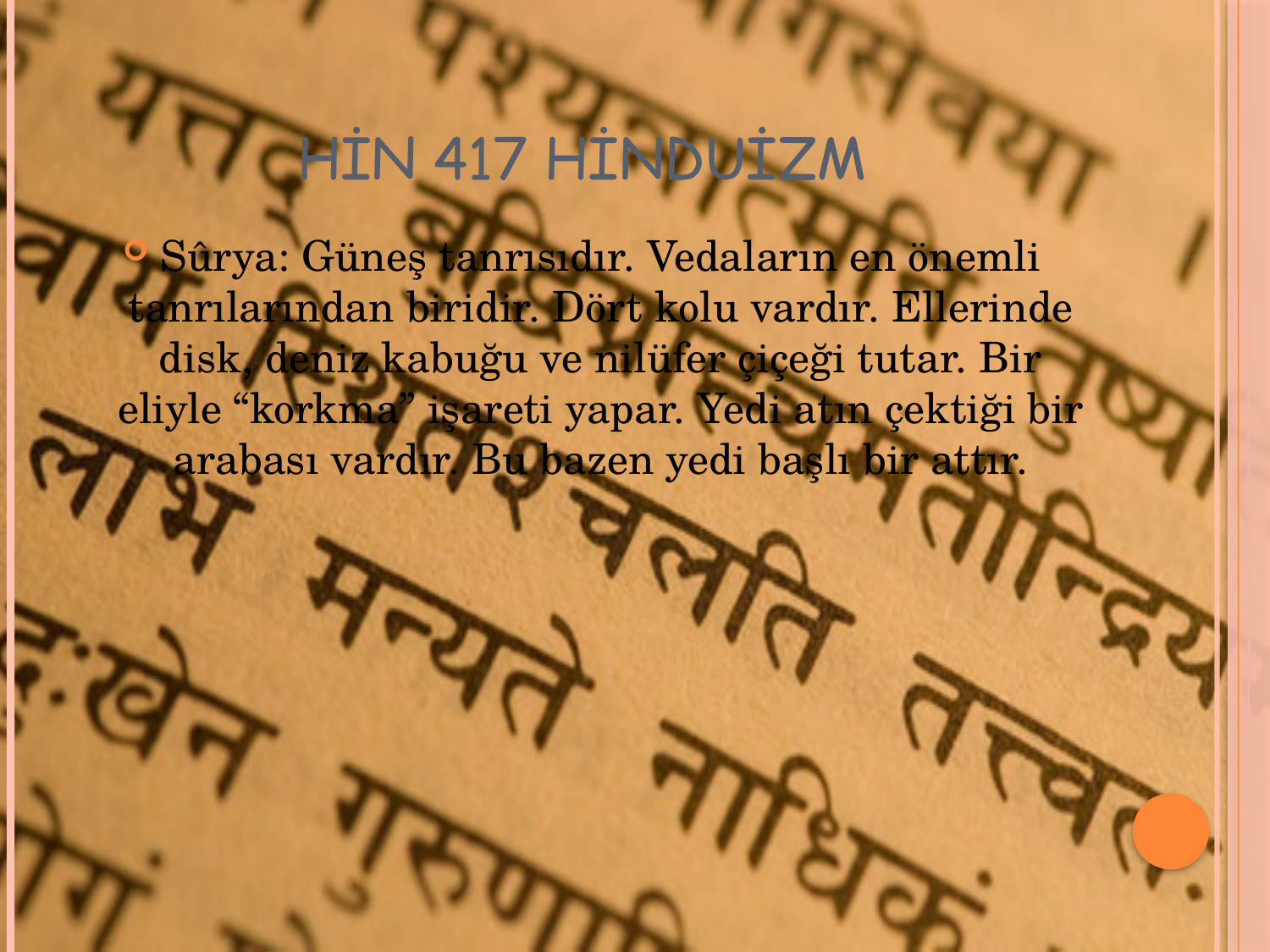

# HİN 417 HİNDUİZM
Sûrya: Güneş tanrısıdır. Vedaların en önemli tanrılarından biridir. Dört kolu vardır. Ellerinde disk, deniz kabuğu ve nilüfer çiçeği tutar. Bir eliyle “korkma” işareti yapar. Yedi atın çektiği bir arabası vardır. Bu bazen yedi başlı bir attır.